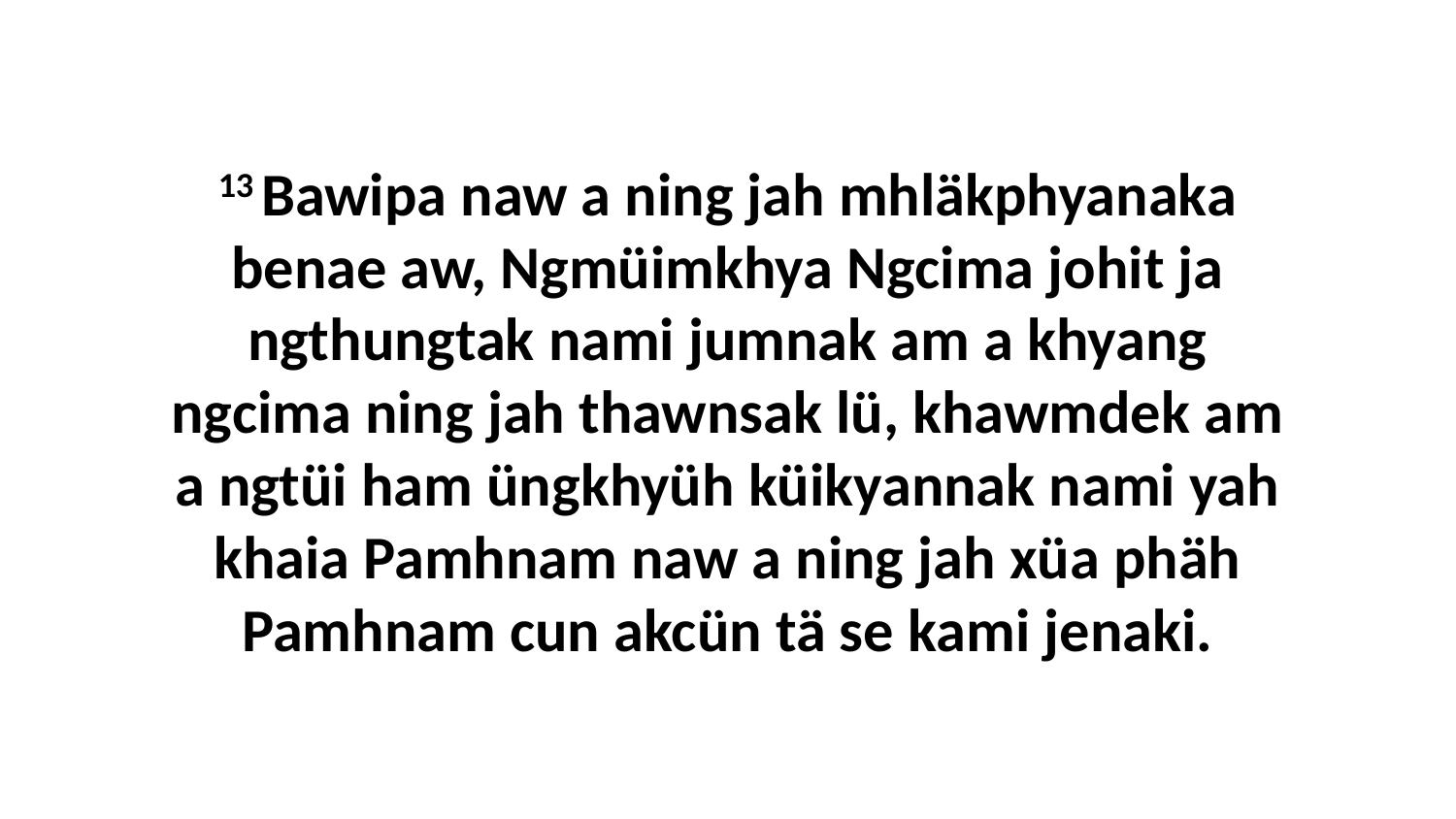

13 Bawipa naw a ning jah mhläkphyanaka benae aw, Ngmüimkhya Ngcima johit ja ngthungtak nami jumnak am a khyang ngcima ning jah thawnsak lü, khawmdek am a ngtüi ham üngkhyüh küikyannak nami yah khaia Pamhnam naw a ning jah xüa phäh Pamhnam cun akcün tä se kami jenaki.